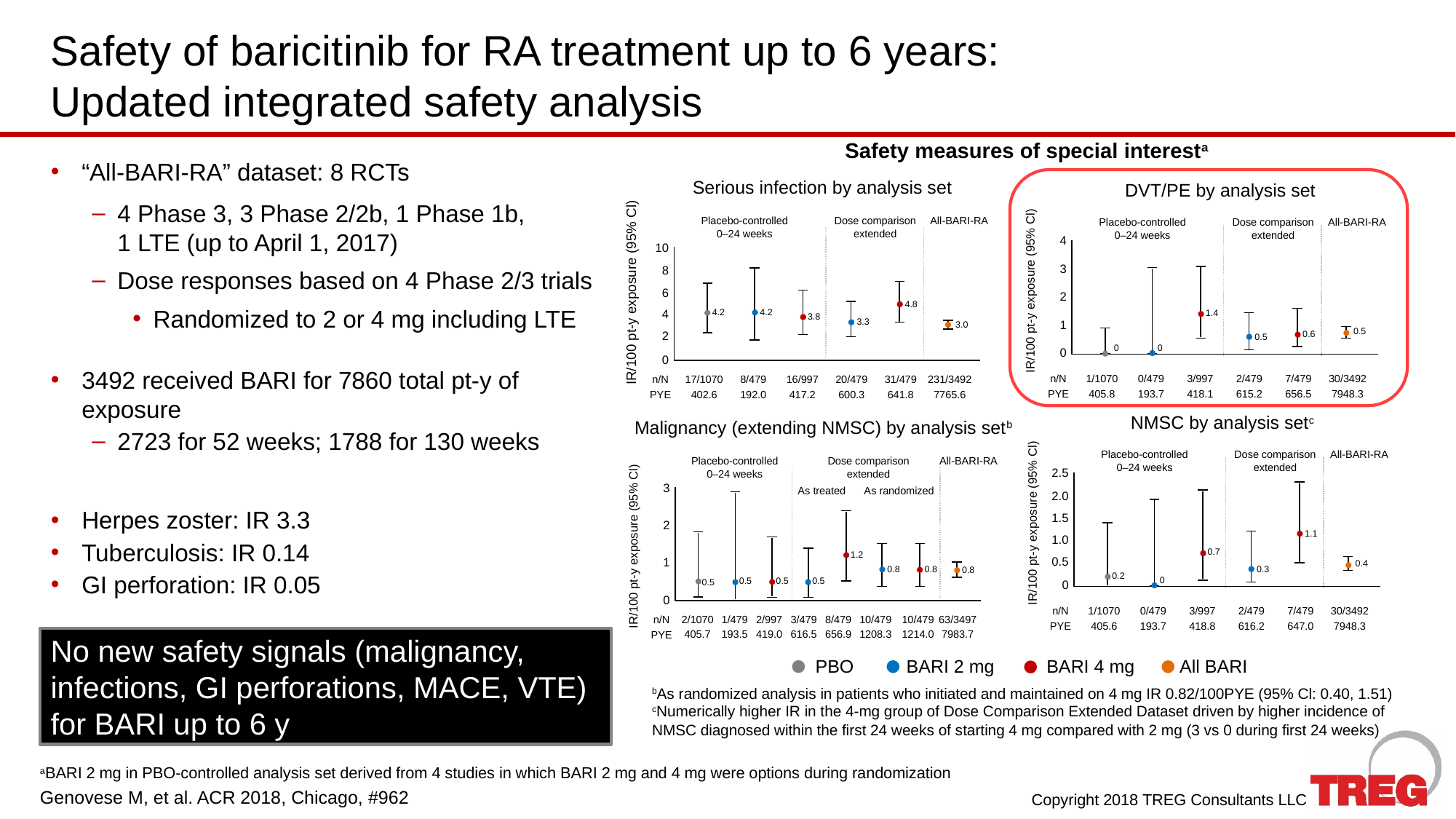

# Safety of baricitinib for RA treatment up to 6 years: Updated integrated safety analysis
Safety measures of special interesta
“All-BARI-RA” dataset: 8 RCTs
4 Phase 3, 3 Phase 2/2b, 1 Phase 1b,
1 LTE (up to April 1, 2017)
Dose responses based on 4 Phase 2/3 trials
Randomized to 2 or 4 mg including LTE

3492 received BARI for 7860 total pt-y of exposure
2723 for 52 weeks; 1788 for 130 weeks

Herpes zoster: IR 3.3
Tuberculosis: IR 0.14
GI perforation: IR 0.05

Serious infection by analysis set
Placebo-controlled
0–24 weeks
Dose comparison
extended
All-BARI-RA

10

8

IR/100 pt-y exposure (95% Cl)
6

4.8
4.2
4.2

4

3.8

3.3
3.0

2
0
n/N
17/1070
8/479
16/997
20/479
31/479
231/3492
PYE
402.6
192.0
417.2
600.3
641.8
7765.6
DVT/PE by analysis set
Placebo-controlled
0–24 weeks
Dose comparison
extended
All-BARI-RA

4

3

IR/100 pt-y exposure (95% Cl)
2
1.4

1

0.5
0.6
0.5

0
0
0

n/N
1/1070
0/479
3/997
2/479
7/479
30/3492
PYE
405.8
193.7
418.1
615.2
656.5
7948.3
NMSC by analysis setc
Placebo-controlled
0–24 weeks
Dose comparison
extended
All-BARI-RA

2.5

2.0

1.5
IR/100 pt-y exposure (95% Cl)
1.1

1.0

0.7
0.5

0.4

0.3

0.2

0
0

n/N
1/1070
0/479
3/997
2/479
7/479
30/3492
PYE
405.6
193.7
418.8
616.2
647.0
7948.3
Malignancy (extending NMSC) by analysis setb
Placebo-controlled
0–24 weeks
Dose comparison
extended
All-BARI-RA

3
As treated
As randomized

2

IR/100 pt-y exposure (95% Cl)

1.2

1

0.8
0.8
0.8

0.5
0.5
0.5
0.5

0
n/N
2/1070
1/479
2/997
3/479
8/479
10/479
10/479
63/3497
405.7
193.5
419.0
616.5
656.9
1208.3
1214.0
7983.7
PYE
No new safety signals (malignancy, infections, GI perforations, MACE, VTE) for BARI up to 6 y
PBO

BARI 2 mg

BARI 4 mg

All BARI

bAs randomized analysis in patients who initiated and maintained on 4 mg IR 0.82/100PYE (95% Cl: 0.40, 1.51)
cNumerically higher IR in the 4-mg group of Dose Comparison Extended Dataset driven by higher incidence of NMSC diagnosed within the first 24 weeks of starting 4 mg compared with 2 mg (3 vs 0 during first 24 weeks)
aBARI 2 mg in PBO-controlled analysis set derived from 4 studies in which BARI 2 mg and 4 mg were options during randomization
Genovese M, et al. ACR 2018, Chicago, #962